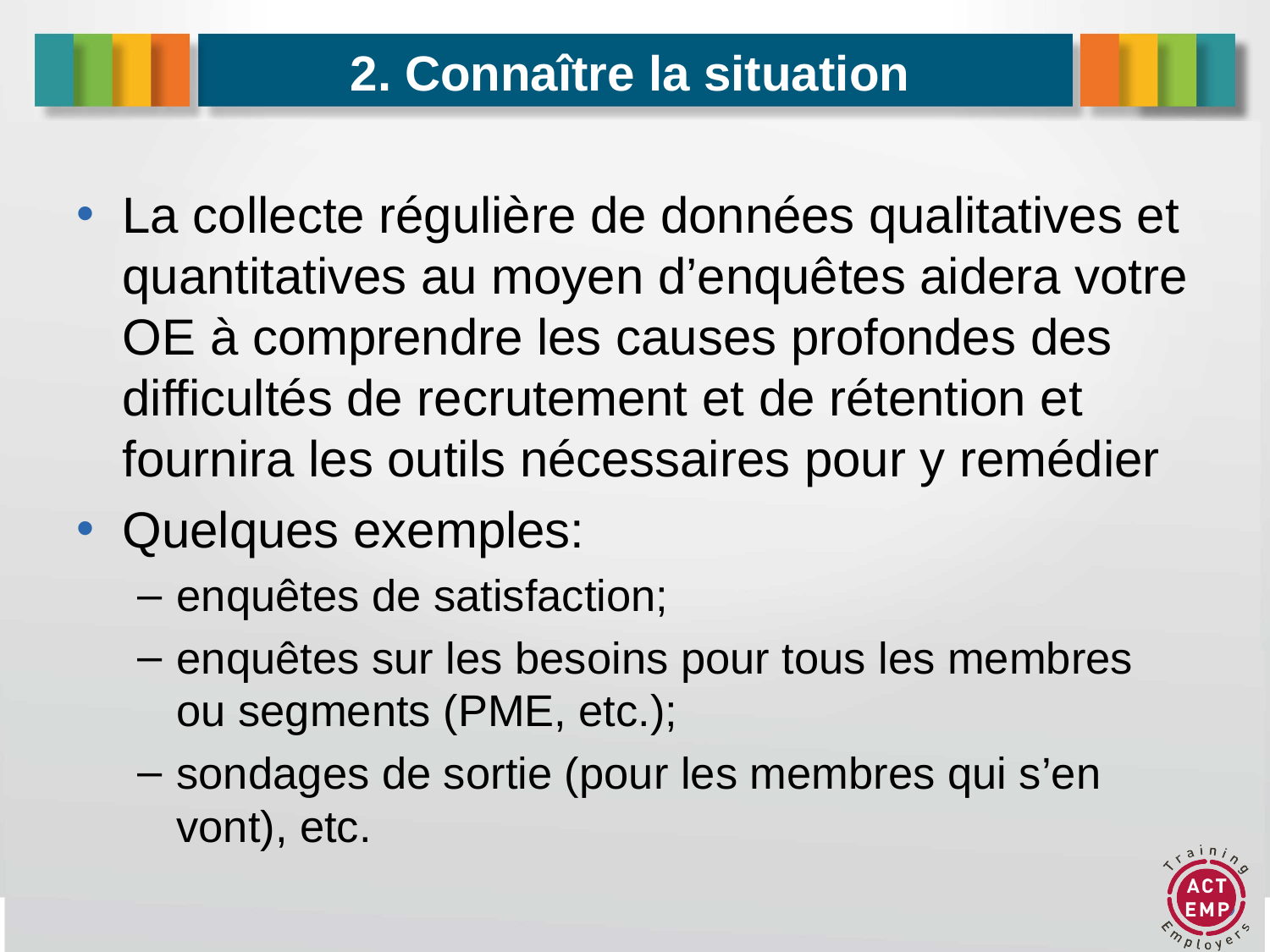

# 2. Connaître la situation
La collecte régulière de données qualitatives et quantitatives au moyen d’enquêtes aidera votre OE à comprendre les causes profondes des difficultés de recrutement et de rétention et fournira les outils nécessaires pour y remédier
Quelques exemples:
enquêtes de satisfaction;
enquêtes sur les besoins pour tous les membres ou segments (PME, etc.);
sondages de sortie (pour les membres qui s’en vont), etc.